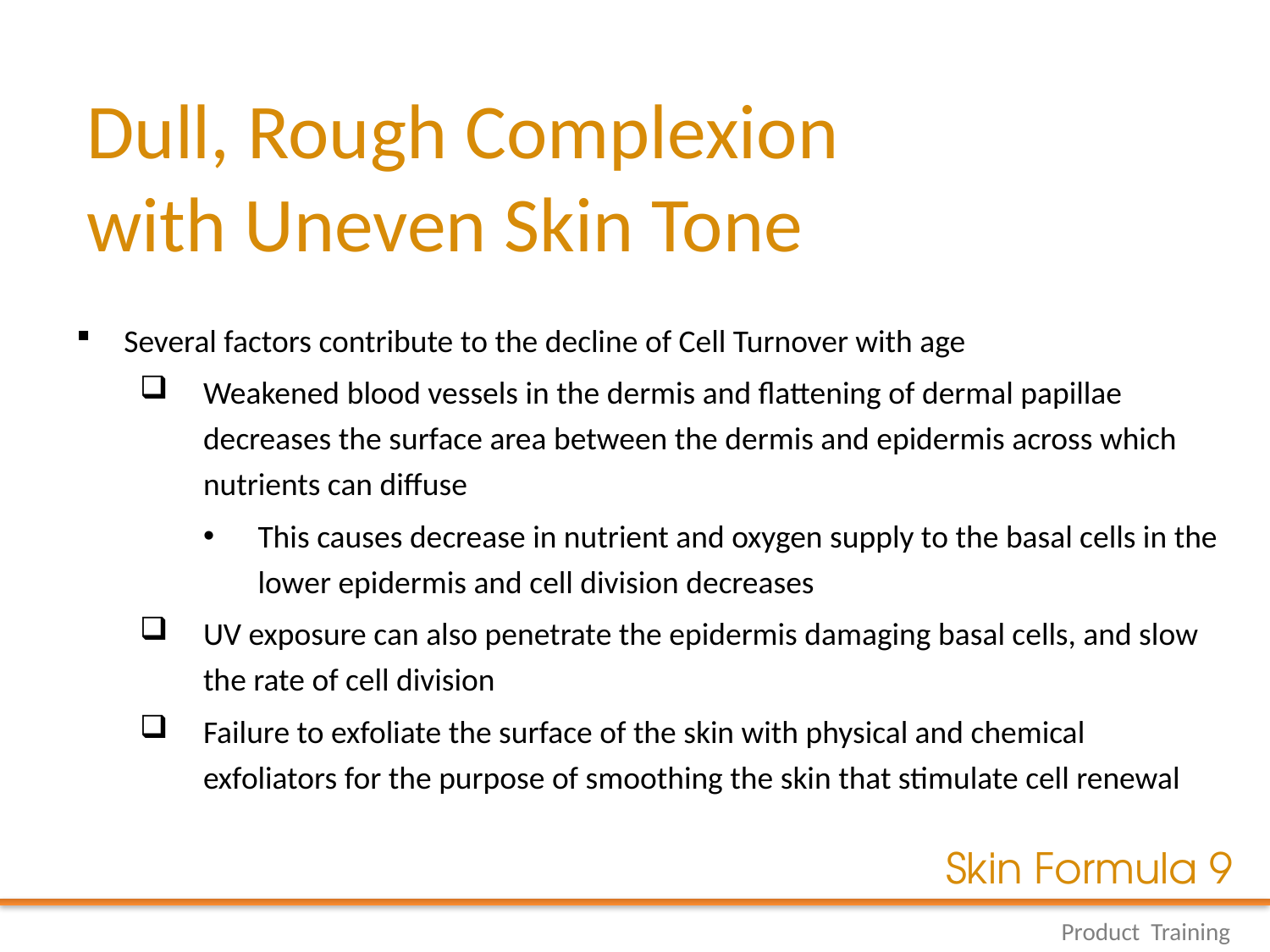

# Dull, Rough Complexion with Uneven Skin Tone
Several factors contribute to the decline of Cell Turnover with age
Weakened blood vessels in the dermis and flattening of dermal papillae decreases the surface area between the dermis and epidermis across which nutrients can diffuse
This causes decrease in nutrient and oxygen supply to the basal cells in the lower epidermis and cell division decreases
UV exposure can also penetrate the epidermis damaging basal cells, and slow the rate of cell division
Failure to exfoliate the surface of the skin with physical and chemical exfoliators for the purpose of smoothing the skin that stimulate cell renewal
Skin Formula 9

Product  Training